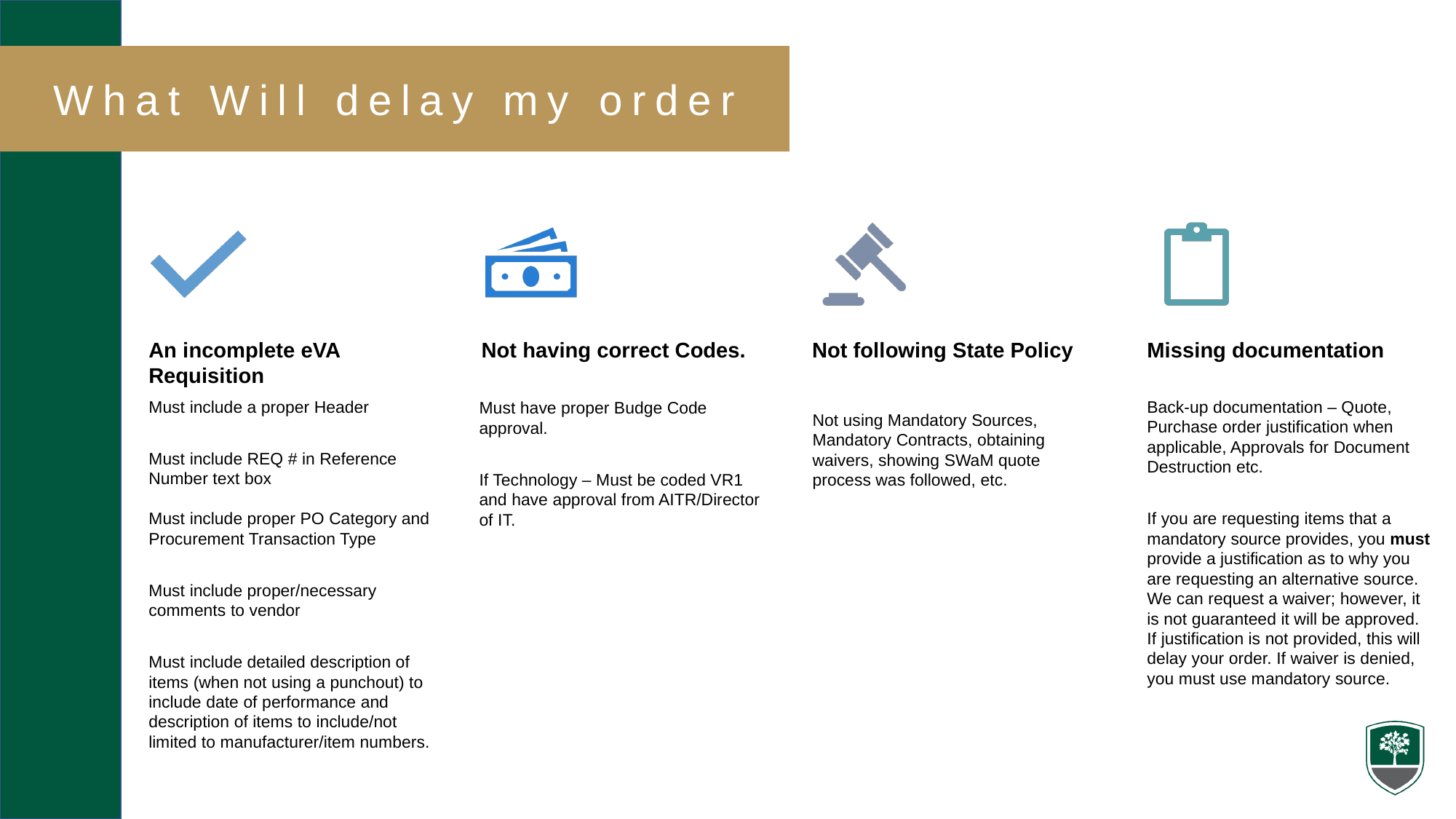

What Will delay my order
An incomplete eVA Requisition
Must include a proper Header

Must include REQ # in Reference Number text box
Must include proper PO Category and Procurement Transaction Type

Must include proper/necessary comments to vendor

Must include detailed description of items (when not using a punchout) to include date of performance and description of items to include/not limited to manufacturer/item numbers.
Not having correct Codes.
Not following State Policy
Must have proper Budge Code approval.

If Technology – Must be coded VR1 and have approval from AITR/Director of IT.
Missing documentation
Back-up documentation – Quote, Purchase order justification when applicable, Approvals for Document Destruction etc.

If you are requesting items that a mandatory source provides, you must provide a justification as to why you are requesting an alternative source.  We can request a waiver; however, it is not guaranteed it will be approved.  If justification is not provided, this will delay your order. If waiver is denied, you must use mandatory source.

Not using Mandatory Sources, Mandatory Contracts, obtaining waivers, showing SWaM quote process was followed, etc.